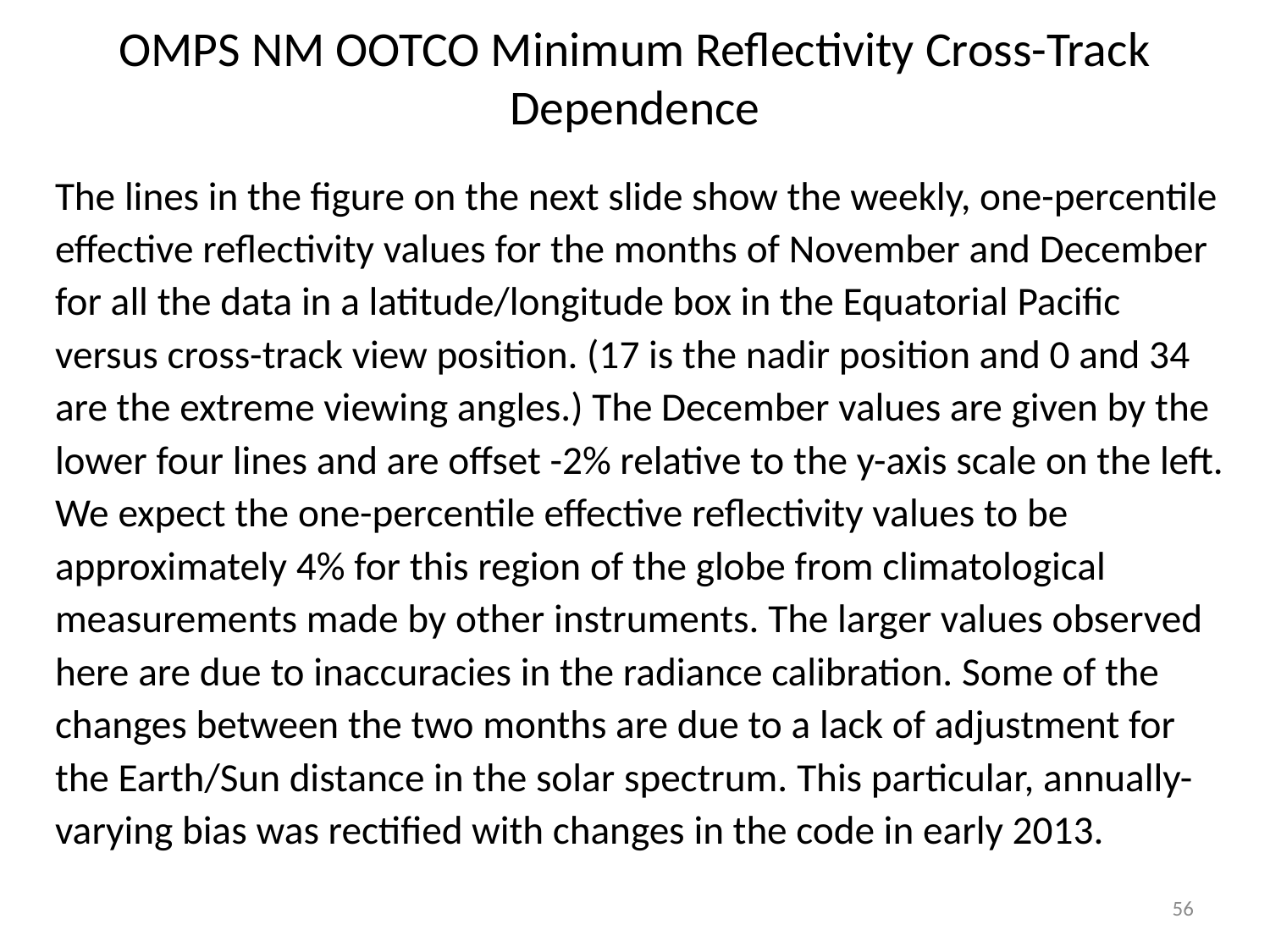

# OMPS NM OOTCO Minimum Reflectivity Cross-Track Dependence
The lines in the figure on the next slide show the weekly, one-percentile effective reflectivity values for the months of November and December for all the data in a latitude/longitude box in the Equatorial Pacific versus cross-track view position. (17 is the nadir position and 0 and 34 are the extreme viewing angles.) The December values are given by the lower four lines and are offset -2% relative to the y-axis scale on the left. We expect the one-percentile effective reflectivity values to be approximately 4% for this region of the globe from climatological measurements made by other instruments. The larger values observed here are due to inaccuracies in the radiance calibration. Some of the changes between the two months are due to a lack of adjustment for the Earth/Sun distance in the solar spectrum. This particular, annually-varying bias was rectified with changes in the code in early 2013.
56